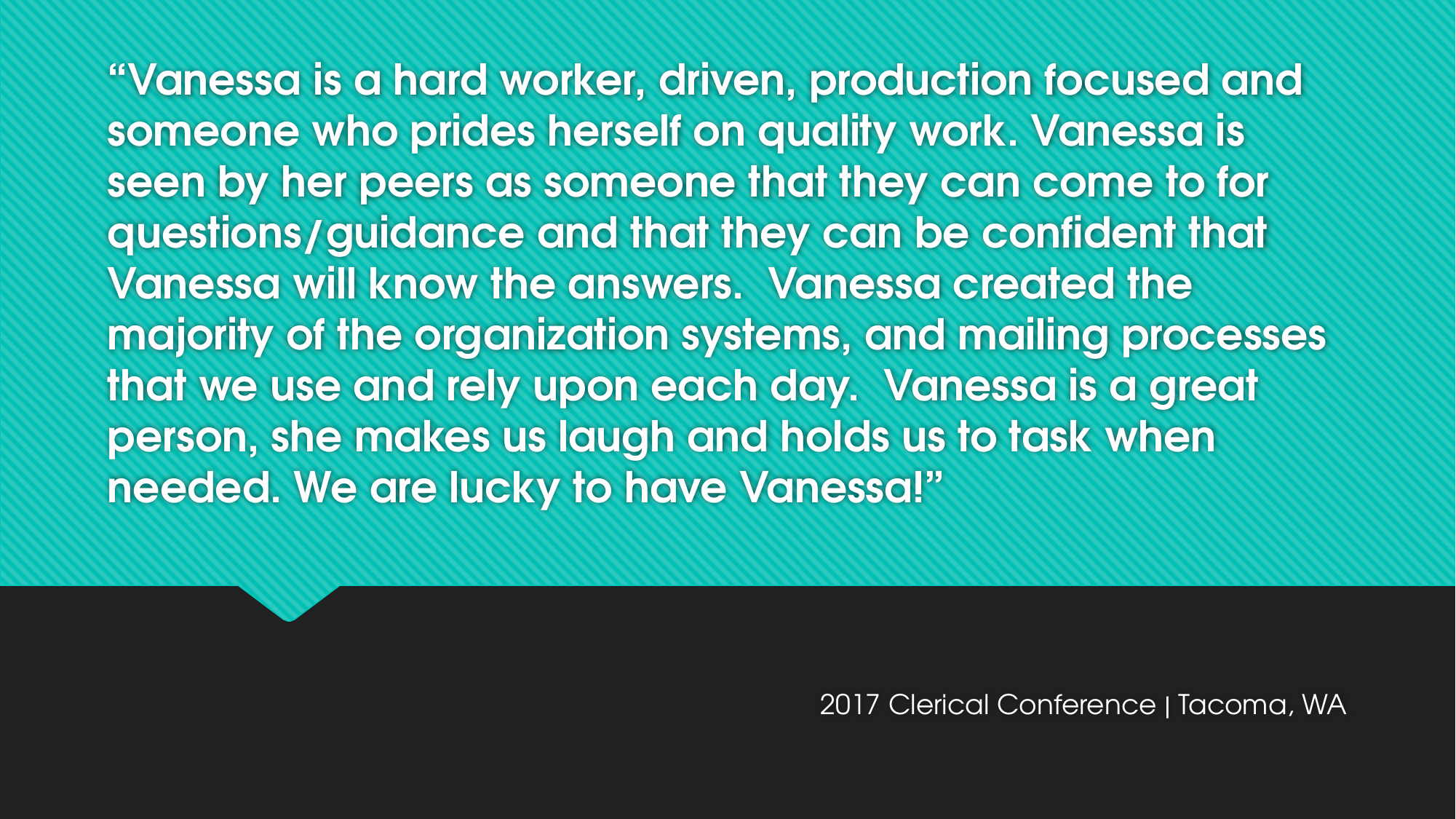

# “Vanessa is a hard worker, driven, production focused and someone who prides herself on quality work. Vanessa is seen by her peers as someone that they can come to for questions/guidance and that they can be confident that Vanessa will know the answers.  Vanessa created the majority of the organization systems, and mailing processes that we use and rely upon each day.  Vanessa is a great person, she makes us laugh and holds us to task when needed. We are lucky to have Vanessa!”
2017 Clerical Conference | Tacoma, WA